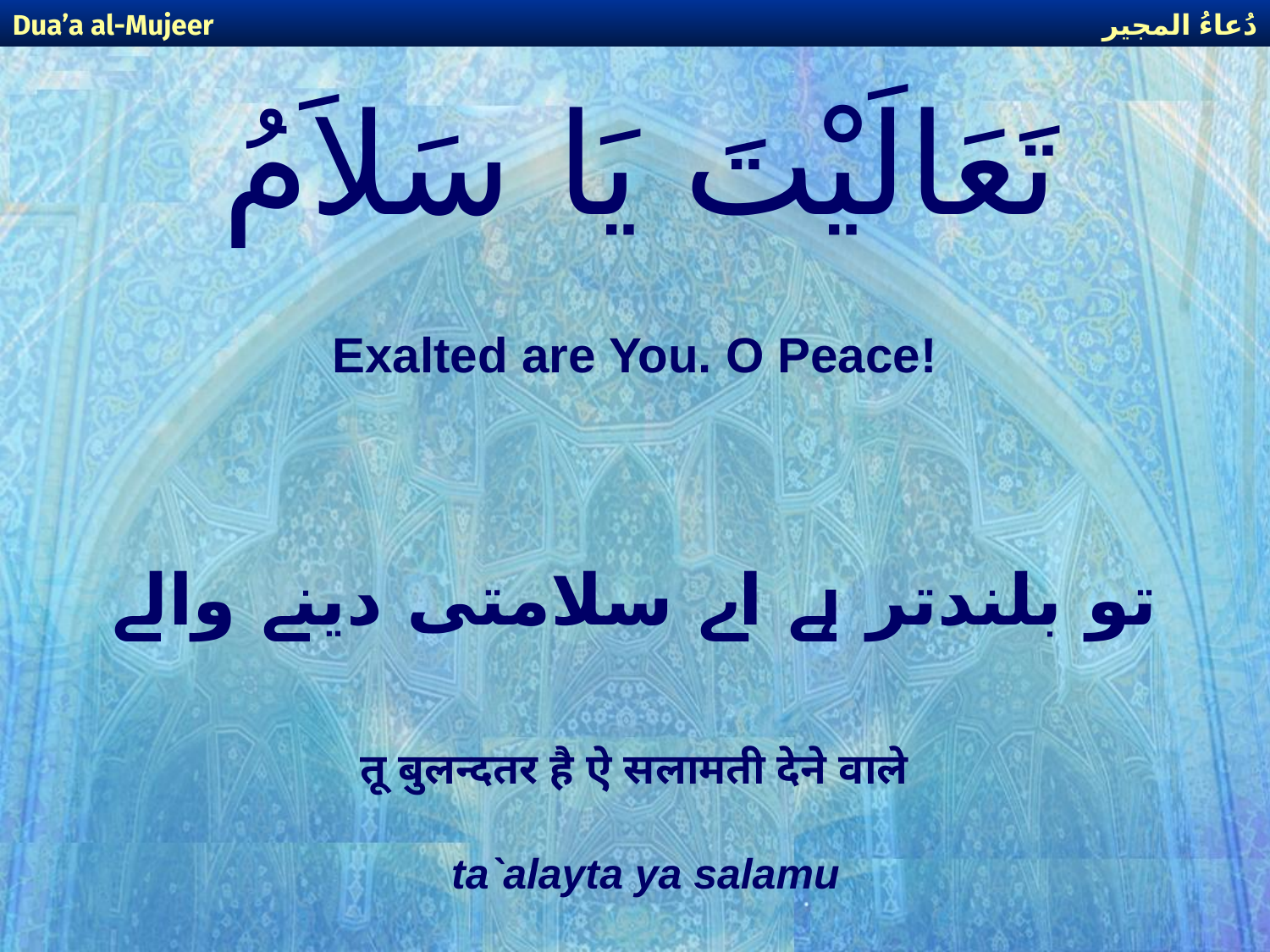

دُعاءُ المجير
Dua’a al-Mujeer
# تَعَالَيْتَ يَا سَلاَمُ
Exalted are You. O Peace!
تو بلندتر ہے اے سلامتی دینے والے
तू बुलन्दतर है ऐ सलामती देने वाले
ta`alayta ya salamu